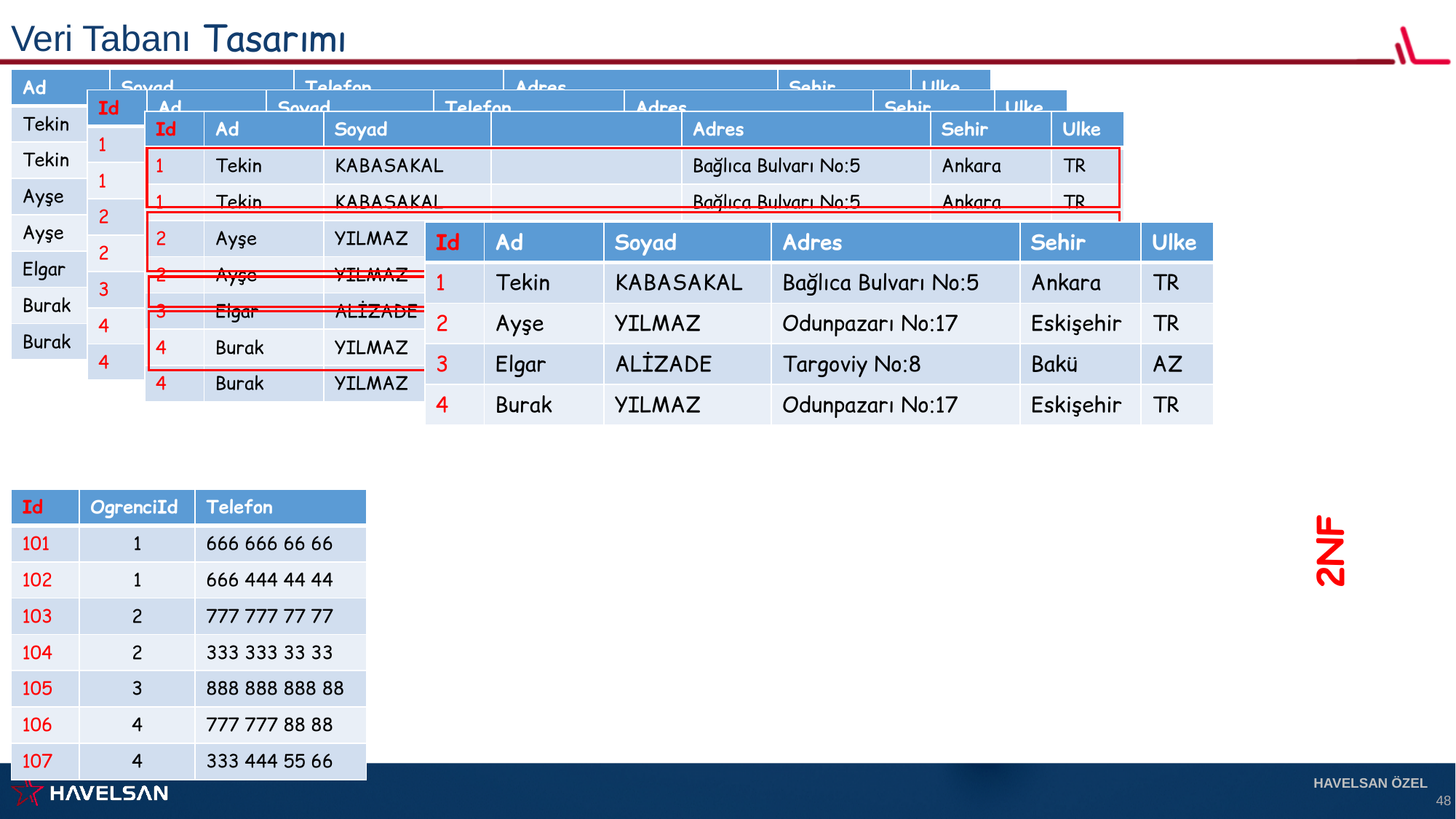

Veri Tabanı Tasarımı
| Ad | Soyad | Telefon | Adres | Sehir | Ulke |
| --- | --- | --- | --- | --- | --- |
| Tekin | KABASAKAL | 666 666 66 66 | Bağlıca Bulvarı No:5 | Ankara | TR |
| Tekin | KABASAKAL | 666 444 44 44 | Bağlıca Bulvarı No:5 | Ankara | TR |
| Ayşe | YILMAZ | 777 777 77 77 | Odunpazarı No:17 | Eskişehir | TR |
| Ayşe | YILMAZ | 333 333 33 33 | Odunpazarı No:17 | Eskişehir | TR |
| Elgar | ALİZADE | 888 888 888 88 | Targoviy No:8 | Bakü | AZ |
| Burak | YILMAZ | 777 777 88 88 | Odunpazarı No:17 | Eskişehir | TR |
| Burak | YILMAZ | 333 444 55 66 | Odunpazarı No:17 | Eskişehir | TR |
| Id | Ad | Soyad | Telefon | Adres | Sehir | Ulke |
| --- | --- | --- | --- | --- | --- | --- |
| 1 | Tekin | KABASAKAL | 666 666 66 66 | Bağlıca Bulvarı No:5 | Ankara | TR |
| 1 | Tekin | KABASAKAL | 666 444 44 44 | Bağlıca Bulvarı No:5 | Ankara | TR |
| 2 | Ayşe | YILMAZ | 777 777 77 77 | Odunpazarı No:17 | Eskişehir | TR |
| 2 | Ayşe | YILMAZ | 333 333 33 33 | Odunpazarı No:17 | Eskişehir | TR |
| 3 | Elgar | ALİZADE | 888 888 888 88 | Targoviy No:8 | Bakü | AZ |
| 4 | Burak | YILMAZ | 777 777 88 88 | Odunpazarı No:17 | Eskişehir | TR |
| 4 | Burak | YILMAZ | 333 444 55 66 | Odunpazarı No:17 | Eskişehir | TR |
| Id | Ad | Soyad |  | Adres | Sehir | Ulke |
| --- | --- | --- | --- | --- | --- | --- |
| 1 | Tekin | KABASAKAL |  | Bağlıca Bulvarı No:5 | Ankara | TR |
| 1 | Tekin | KABASAKAL |  | Bağlıca Bulvarı No:5 | Ankara | TR |
| 2 | Ayşe | YILMAZ |  | Odunpazarı No:17 | Eskişehir | TR |
| 2 | Ayşe | YILMAZ |  | Odunpazarı No:17 | Eskişehir | TR |
| 3 | Elgar | ALİZADE |  | Targoviy No:8 | Bakü | AZ |
| 4 | Burak | YILMAZ |  | Odunpazarı No:17 | Eskişehir | TR |
| 4 | Burak | YILMAZ |  | Odunpazarı No:17 | Eskişehir | TR |

| Id | Ad | Soyad | Adres | Sehir | Ulke |
| --- | --- | --- | --- | --- | --- |
| 1 | Tekin | KABASAKAL | Bağlıca Bulvarı No:5 | Ankara | TR |
| 2 | Ayşe | YILMAZ | Odunpazarı No:17 | Eskişehir | TR |
| 3 | Elgar | ALİZADE | Targoviy No:8 | Bakü | AZ |
| 4 | Burak | YILMAZ | Odunpazarı No:17 | Eskişehir | TR |

| Id | OgrenciId | Telefon |
| --- | --- | --- |
| 101 | 1 | 666 666 66 66 |
| 102 | 1 | 666 444 44 44 |
| 103 | 2 | 777 777 77 77 |
| 104 | 2 | 333 333 33 33 |
| 105 | 3 | 888 888 888 88 |
| 106 | 4 | 777 777 88 88 |
| 107 | 4 | 333 444 55 66 |
2NF
HAVELSAN ÖZEL